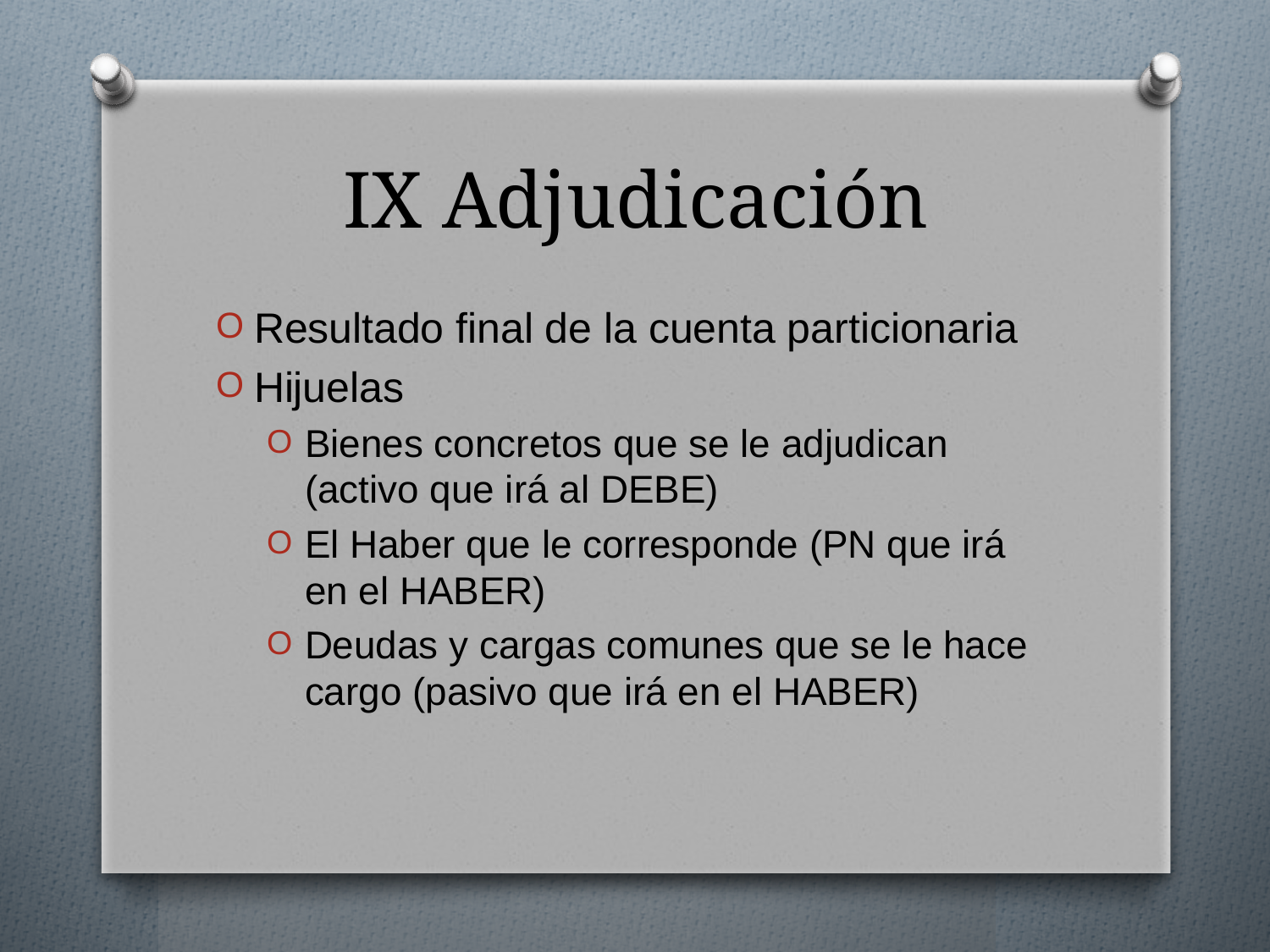

# IX Adjudicación
Resultado final de la cuenta particionaria
Hijuelas
Bienes concretos que se le adjudican (activo que irá al DEBE)
El Haber que le corresponde (PN que irá en el HABER)
Deudas y cargas comunes que se le hace cargo (pasivo que irá en el HABER)